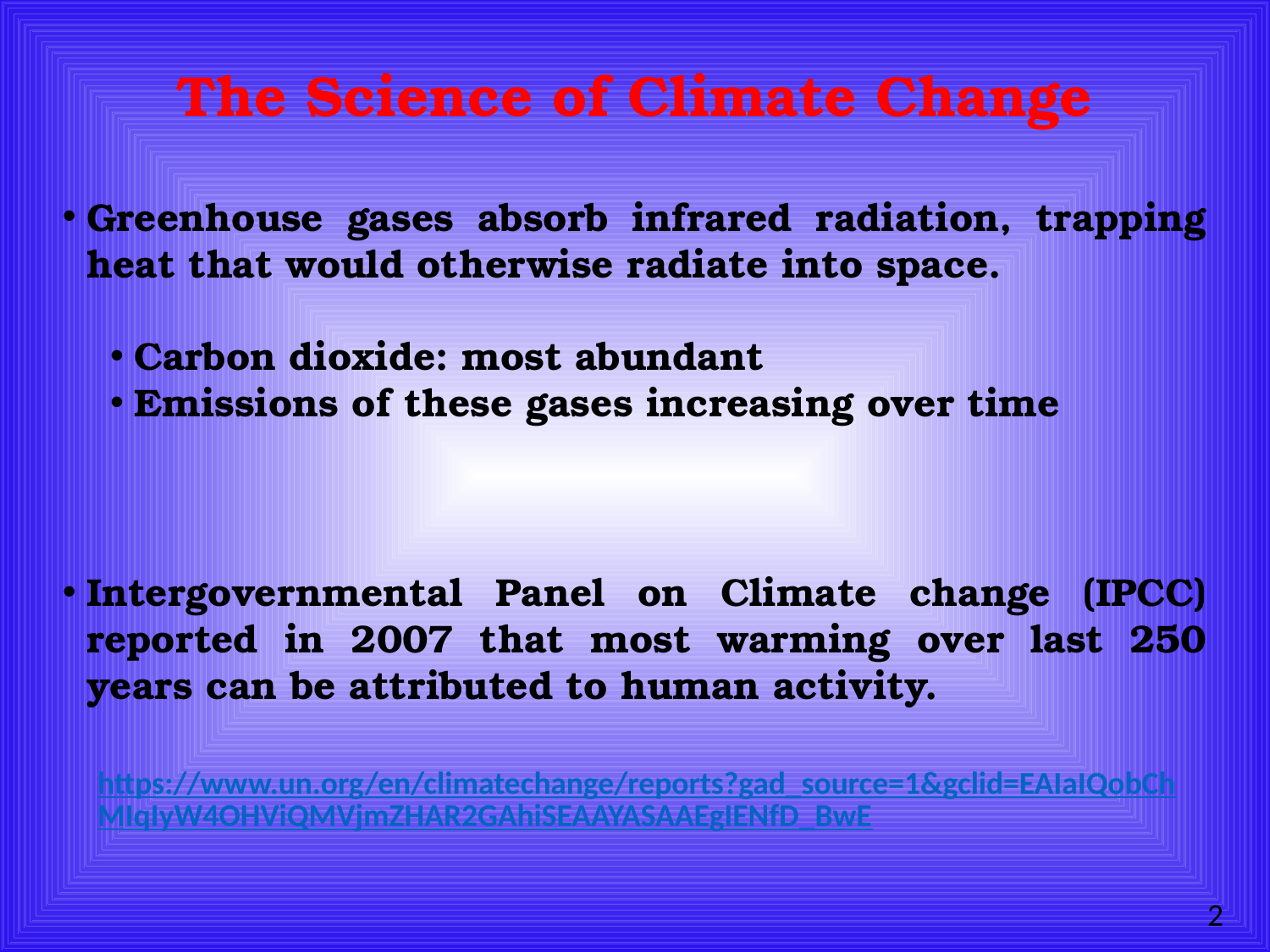

# The Science of Climate Change
Greenhouse gases absorb infrared radiation, trapping heat that would otherwise radiate into space.

Carbon dioxide: most abundant
Emissions of these gases increasing over time

Intergovernmental Panel on Climate change (IPCC) reported in 2007 that most warming over last 250 years can be attributed to human activity.

https://www.un.org/en/climatechange/reports?gad_source=1&gclid=EAIaIQobChMIqIyW4OHViQMVjmZHAR2GAhiSEAAYASAAEgIENfD_BwE